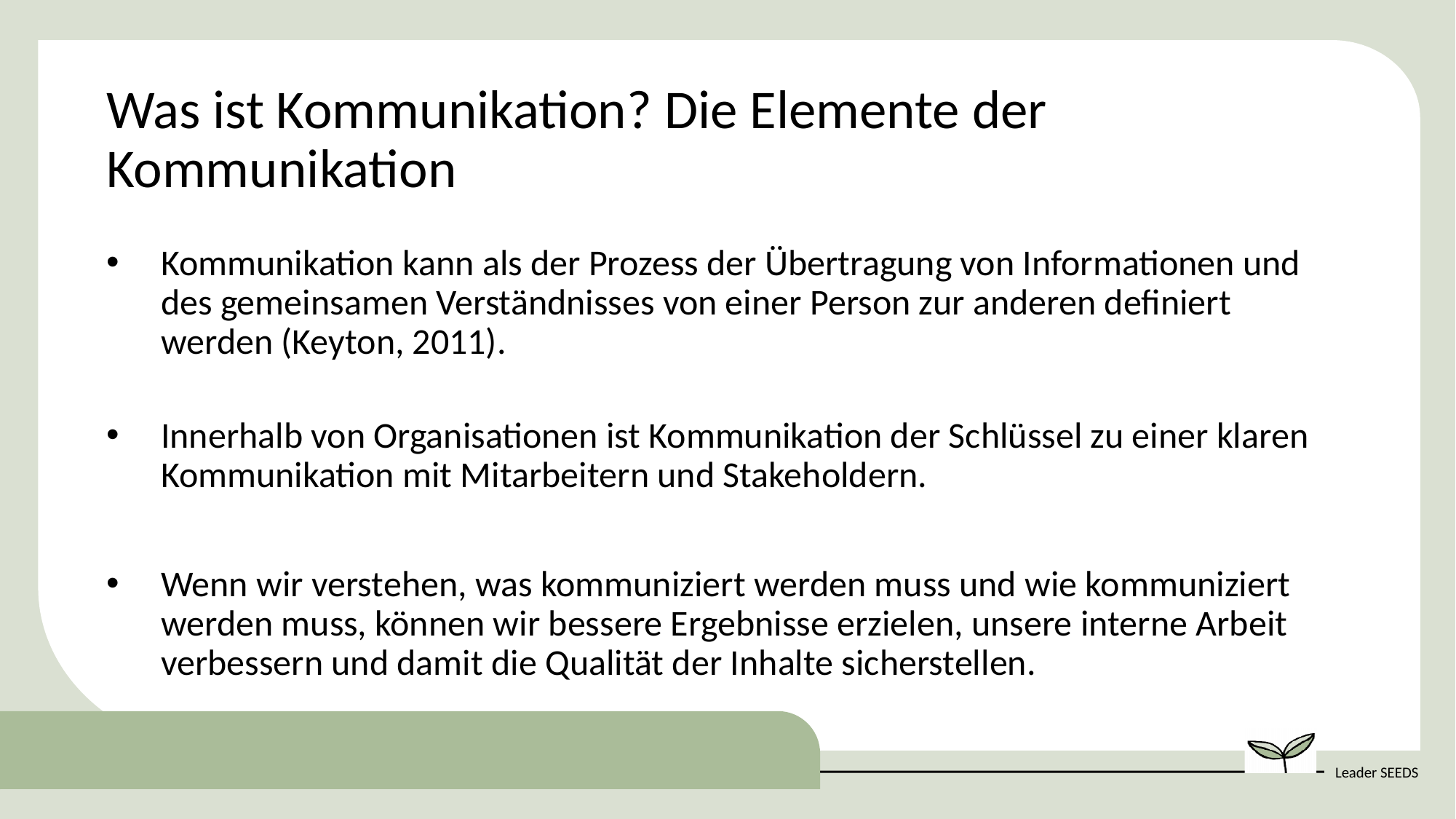

Was ist Kommunikation? Die Elemente der Kommunikation
Kommunikation kann als der Prozess der Übertragung von Informationen und des gemeinsamen Verständnisses von einer Person zur anderen definiert werden (Keyton, 2011).

Innerhalb von Organisationen ist Kommunikation der Schlüssel zu einer klaren Kommunikation mit Mitarbeitern und Stakeholdern.

Wenn wir verstehen, was kommuniziert werden muss und wie kommuniziert werden muss, können wir bessere Ergebnisse erzielen, unsere interne Arbeit verbessern und damit die Qualität der Inhalte sicherstellen.